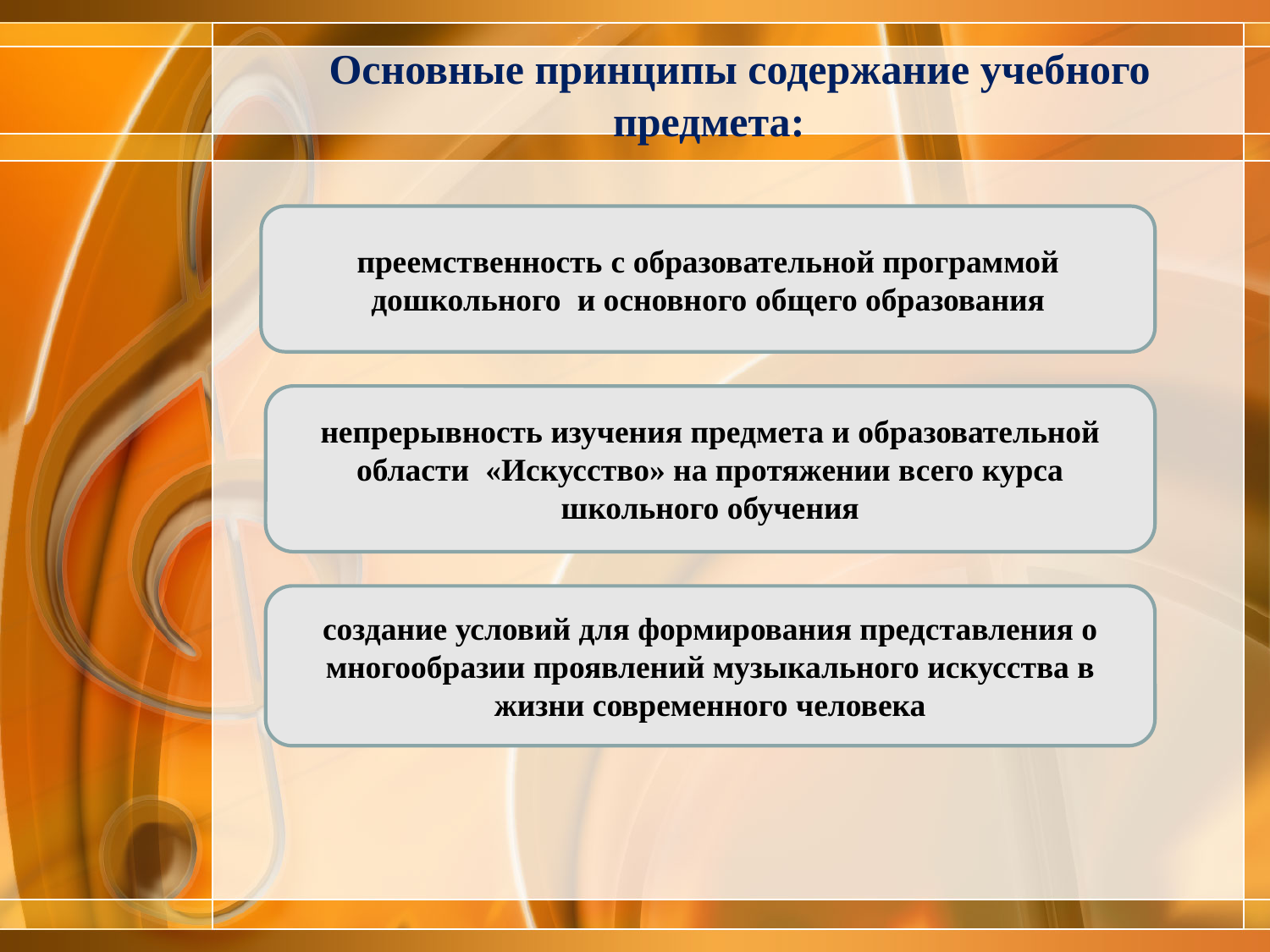

# Основные принципы содержание учебного предмета:

преемственность	с образовательной программой дошкольного  и основного общего образования
непрерывность изучения предмета и образовательной области  «Искусство» на протяжении всего курса школьного обучения
создание условий для формирования представления о многообразии проявлений музыкального искусства в жизни современного человека